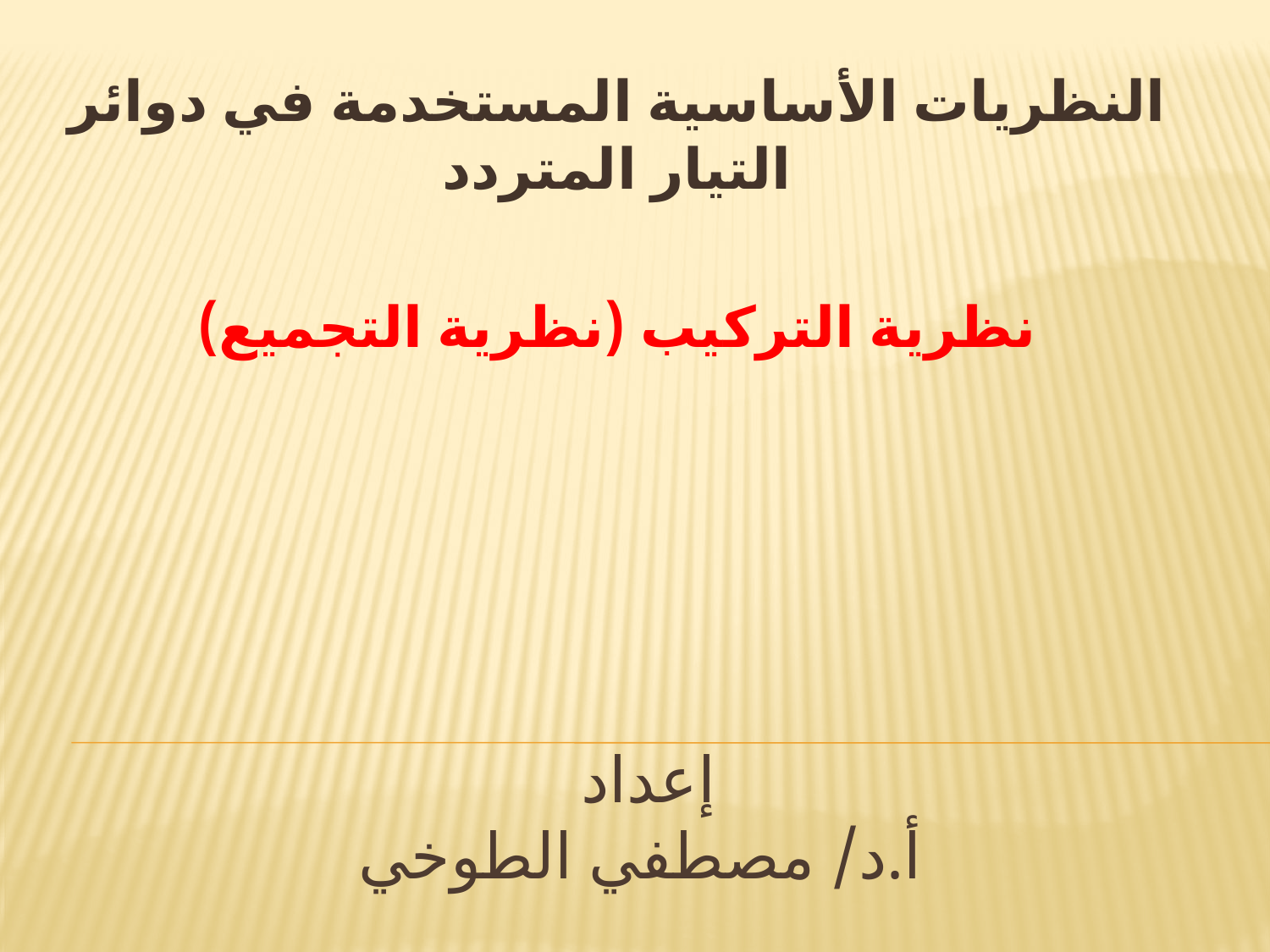

النظريات الأساسية المستخدمة في دوائر التيار المتردد

نظرية التركيب (نظرية التجميع)
# إعداد أ.د/ مصطفي الطوخي